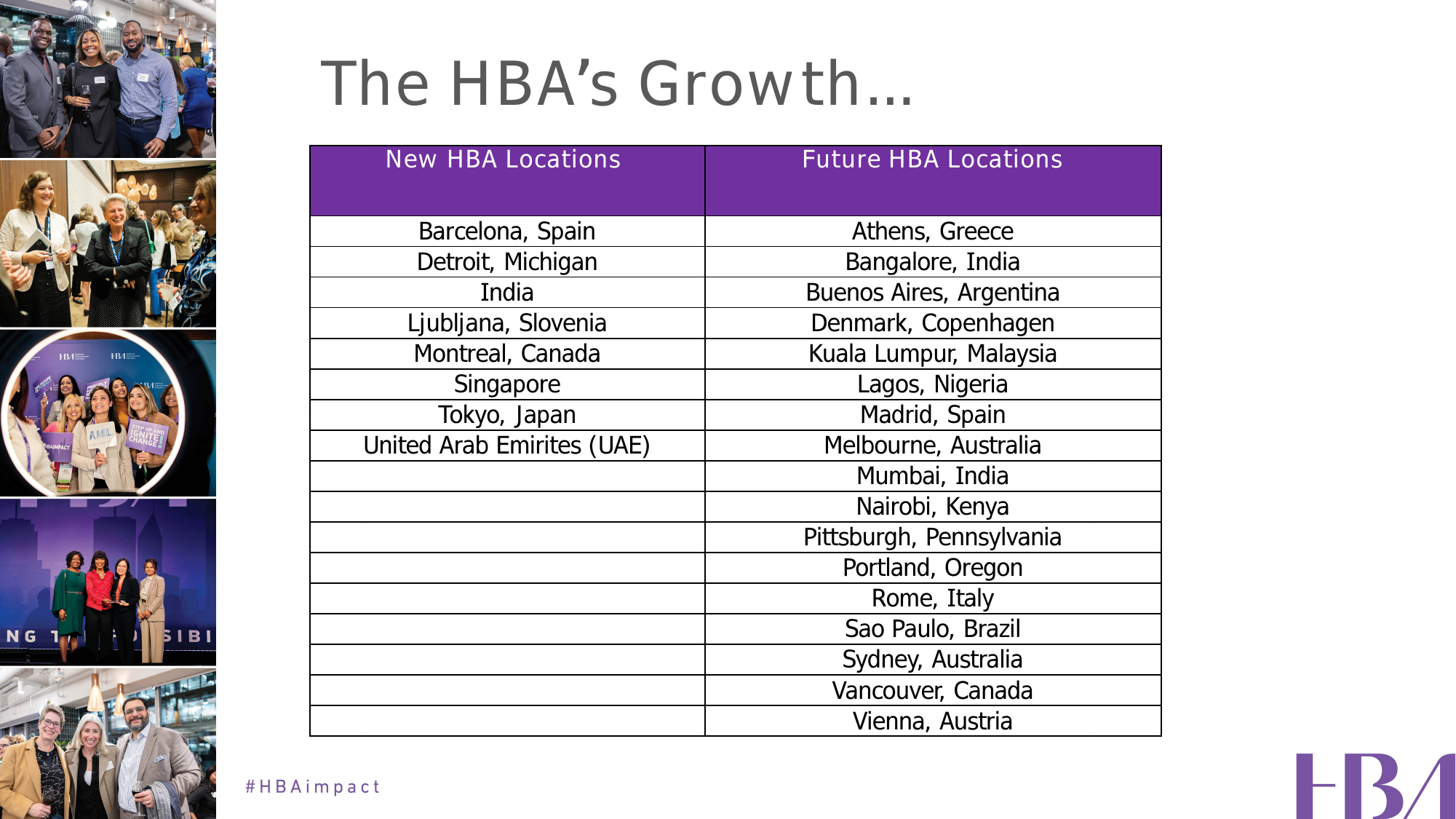

# The HBA’s Growth…
| New HBA Locations | Future HBA Locations |
| --- | --- |
| Barcelona, Spain | Athens, Greece |
| Detroit, Michigan | Bangalore, India |
| India | Buenos Aires, Argentina |
| Ljubljana, Slovenia | Denmark, Copenhagen |
| Montreal, Canada | Kuala Lumpur, Malaysia |
| Singapore | Lagos, Nigeria |
| Tokyo, Japan | Madrid, Spain |
| United Arab Emirites (UAE) | Melbourne, Australia |
|  | Mumbai, India |
|  | Nairobi, Kenya |
|  | Pittsburgh, Pennsylvania |
|  | Portland, Oregon |
|  | Rome, Italy |
|  | Sao Paulo, Brazil |
|  | Sydney, Australia |
|  | Vancouver, Canada |
|  | Vienna, Austria |